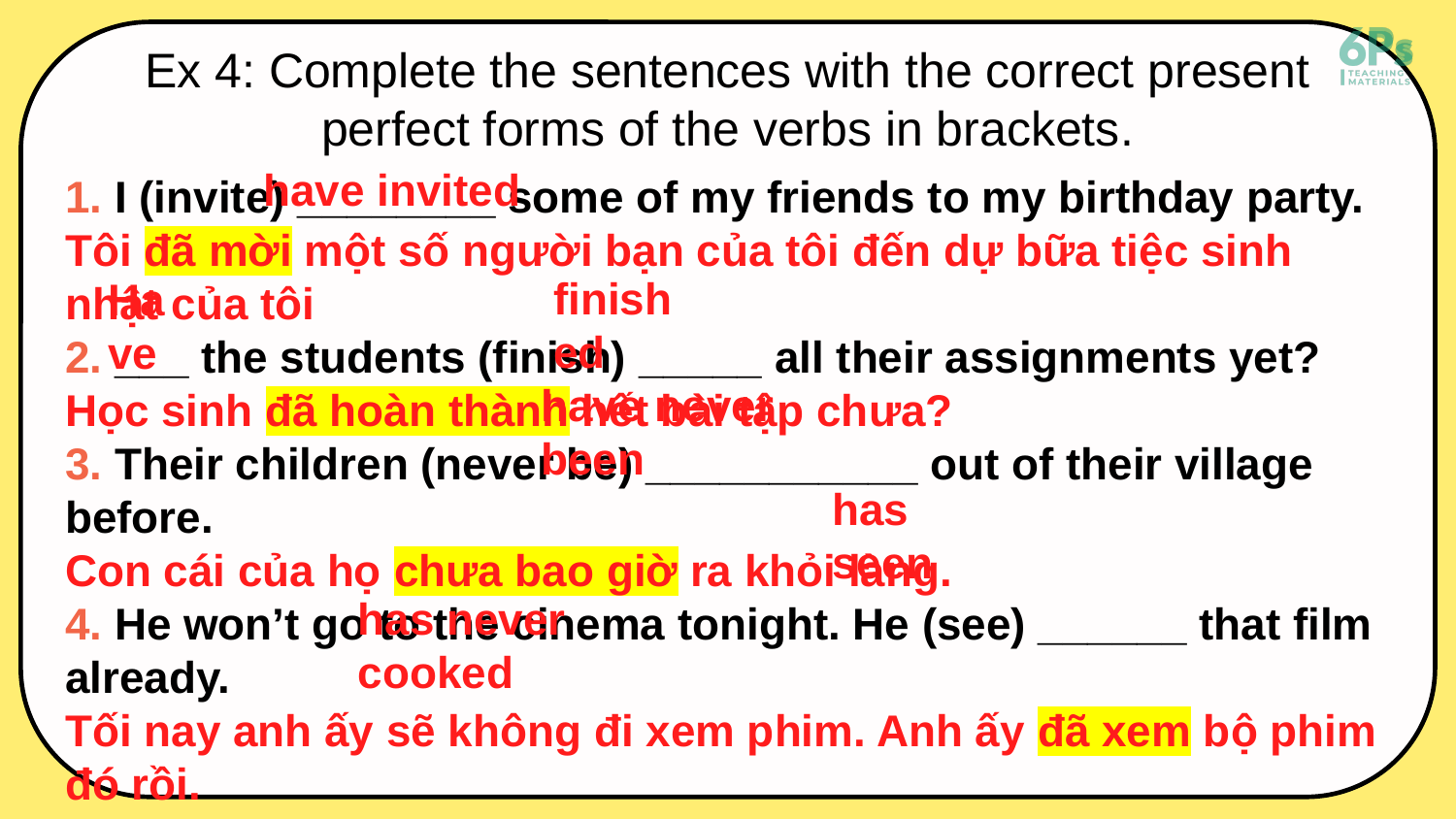

# Ex 4: Complete the sentences with the correct present perfect forms of the verbs in brackets.
have invited
1. I (invite) ________ some of my friends to my birthday party.
Tôi đã mời một số người bạn của tôi đến dự bữa tiệc sinh nhật của tôi
2. ___ the students (finish) _____ all their assignments yet?
Học sinh đã hoàn thành hết bài tập chưa?
3. Their children (never be) ___________ out of their village before.
Con cái của họ chưa bao giờ ra khỏi làng.
4. He won’t go to the cinema tonight. He (see) ______ that film already.
Tối nay anh ấy sẽ không đi xem phim. Anh ấy đã xem bộ phim đó rồi.
5. She (not cook) ___________ for herself before, so she is not sure about what to do first.
Cô ấy chưa từng tự nấu ăn trước đây nên không biết phải làm gì trước.
finished
Have
have never been
has seen
has never cooked